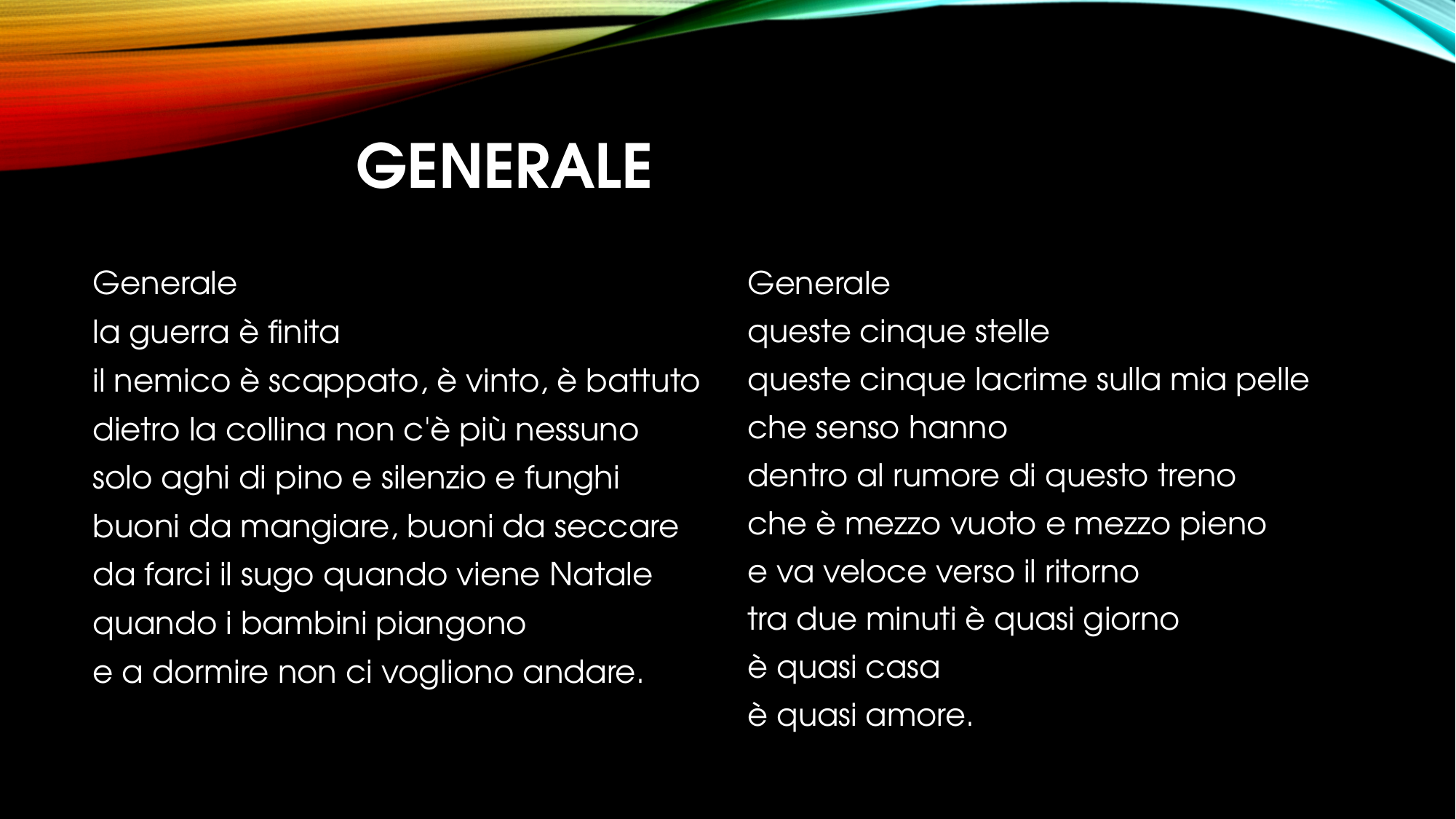

# generale
Generale
la guerra è finita
il nemico è scappato, è vinto, è battuto
dietro la collina non c'è più nessuno
solo aghi di pino e silenzio e funghi
buoni da mangiare, buoni da seccare
da farci il sugo quando viene Natale
quando i bambini piangono
e a dormire non ci vogliono andare.

Generale
queste cinque stelle
queste cinque lacrime sulla mia pelle
che senso hanno
dentro al rumore di questo treno
che è mezzo vuoto e mezzo pieno
e va veloce verso il ritorno
tra due minuti è quasi giorno
è quasi casa
è quasi amore.